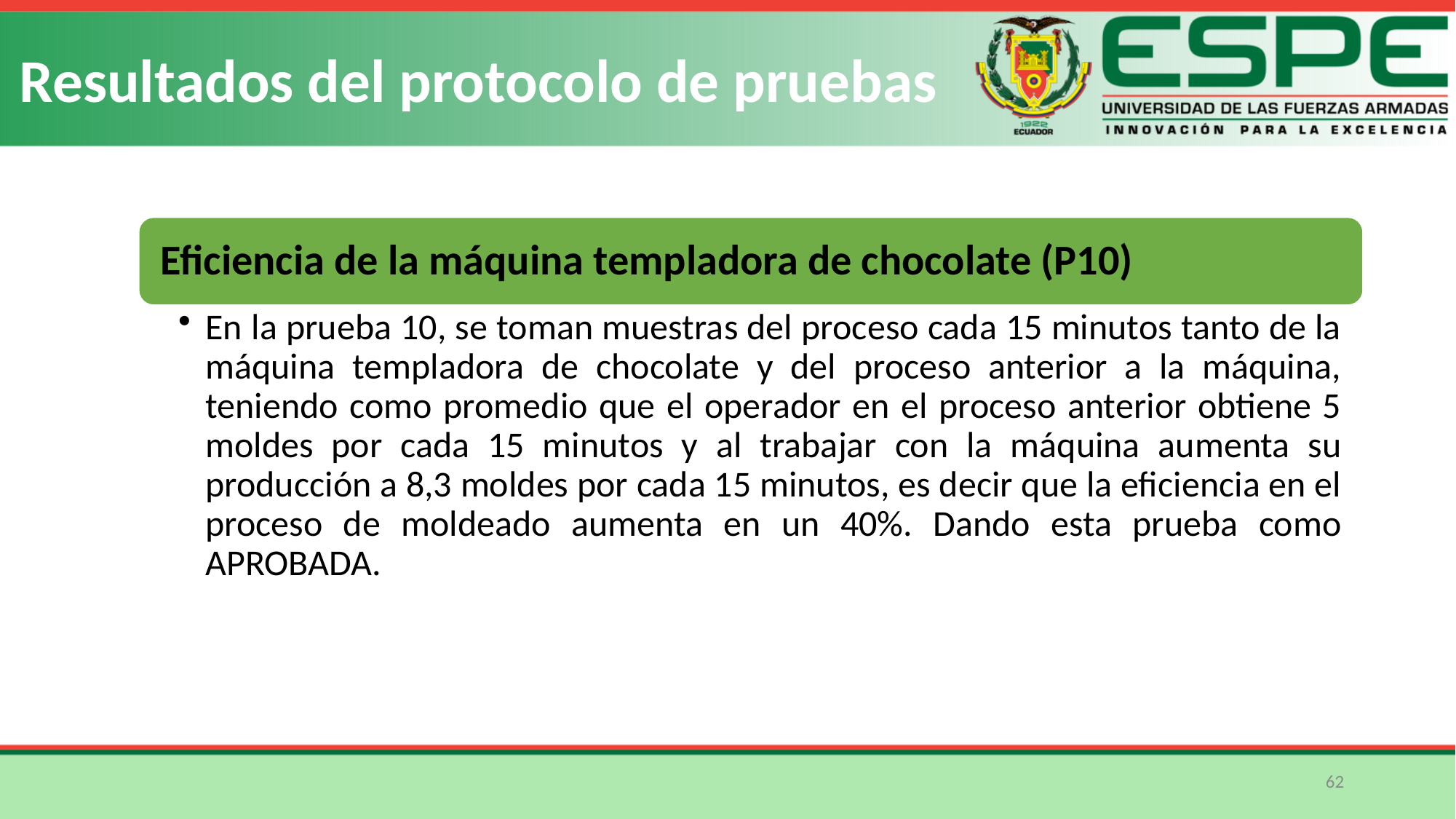

Resultados del protocolo de pruebas
Eficiencia de la máquina templadora de chocolate (P10)
En la prueba 10, se toman muestras del proceso cada 15 minutos tanto de la máquina templadora de chocolate y del proceso anterior a la máquina, teniendo como promedio que el operador en el proceso anterior obtiene 5 moldes por cada 15 minutos y al trabajar con la máquina aumenta su producción a 8,3 moldes por cada 15 minutos, es decir que la eficiencia en el proceso de moldeado aumenta en un 40%. Dando esta prueba como APROBADA.
62